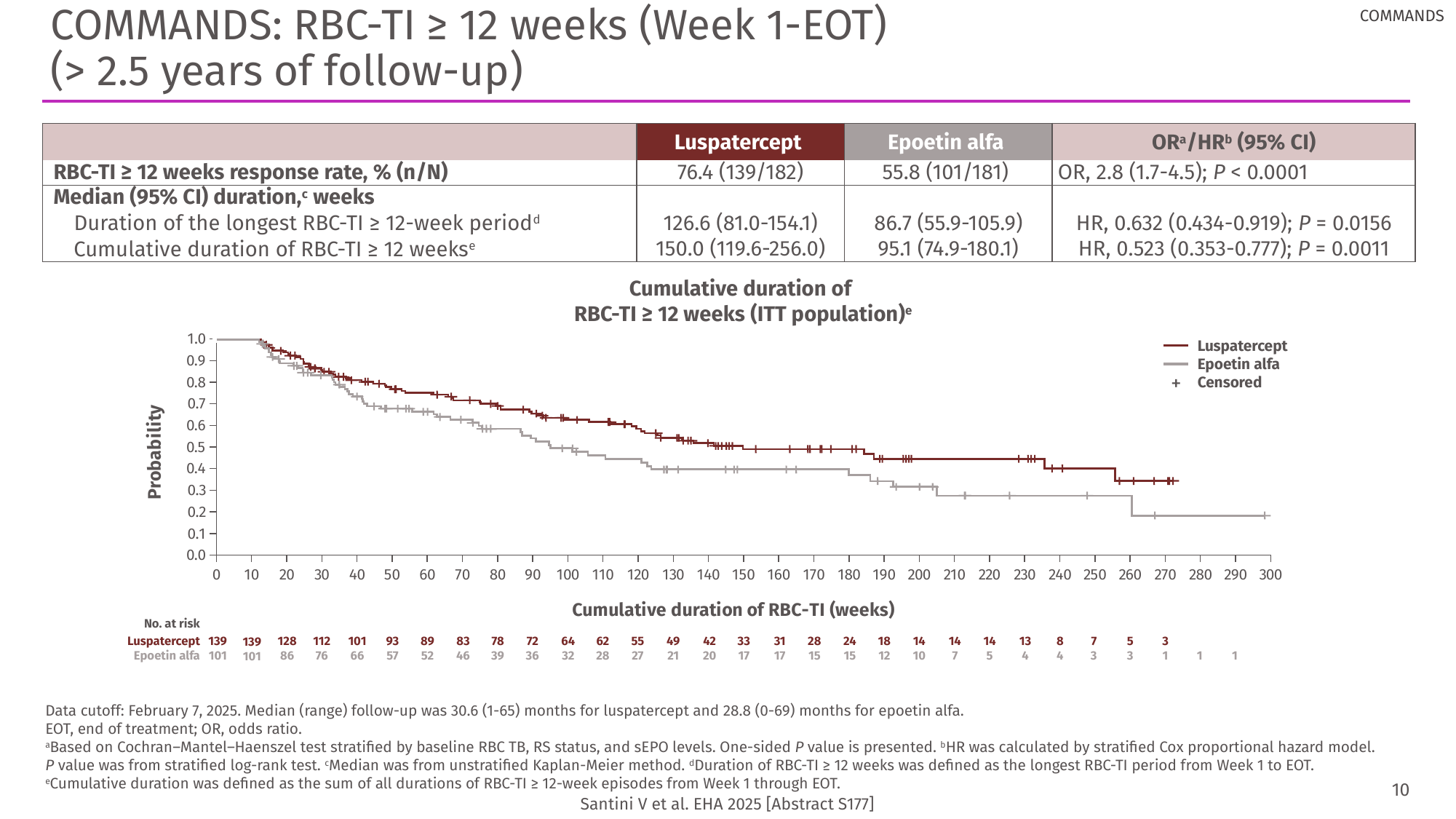

# COMMANDS: RBC-TI ≥ 12 weeks (Week 1-EOT) (> 2.5 years of follow-up)
|  | Luspatercept | Epoetin alfa | ORa/HRb (95% CI) |
| --- | --- | --- | --- |
| RBC-TI ≥ 12 weeks response rate, % (n/N) | 76.4 (139/182) | 55.8 (101/181) | OR, 2.8 (1.7-4.5); P < 0.0001 |
| Median (95% CI) duration,c weeks Duration of the longest RBC-TI ≥ 12-week periodd Cumulative duration of RBC-TI ≥ 12 weekse | 126.6 (81.0-154.1) 150.0 (119.6-256.0) | 86.7 (55.9-105.9) 95.1 (74.9-180.1) | HR, 0.632 (0.434-0.919); P = 0.0156 HR, 0.523 (0.353-0.777); P = 0.0011 |
Cumulative duration of
RBC-TI ≥ 12 weeks (ITT population)e

### Chart

| Category | Y-Values |
|---|---|
| Luspatercept |
| --- |
| Epoetin alfa |
| Censored |

+
No. at risk
Luspatercept
Epoetin alfa
139
101
128
86
112
76
101
66
93
57
89
52
83
46
78
39
72
36
64
32
62
28
55
27
49
21
42
20
33
17
31
17
28
15
24
15
18
12
14
10
14
7
14
5
13
4
8
4
7
3
5
3
3
1
1
1

139
101
Data cutoff: February 7, 2025. Median (range) follow-up was 30.6 (1-65) months for luspatercept and 28.8 (0-69) months for epoetin alfa.
EOT, end of treatment; OR, odds ratio.
aBased on Cochran–Mantel–Haenszel test stratified by baseline RBC TB, RS status, and sEPO levels. One-sided P value is presented. bHR was calculated by stratified Cox proportional hazard model.
P value was from stratified log-rank test. cMedian was from unstratified Kaplan-Meier method. dDuration of RBC-TI ≥ 12 weeks was defined as the longest RBC-TI period from Week 1 to EOT.
eCumulative duration was defined as the sum of all durations of RBC-TI ≥ 12-week episodes from Week 1 through EOT.
10